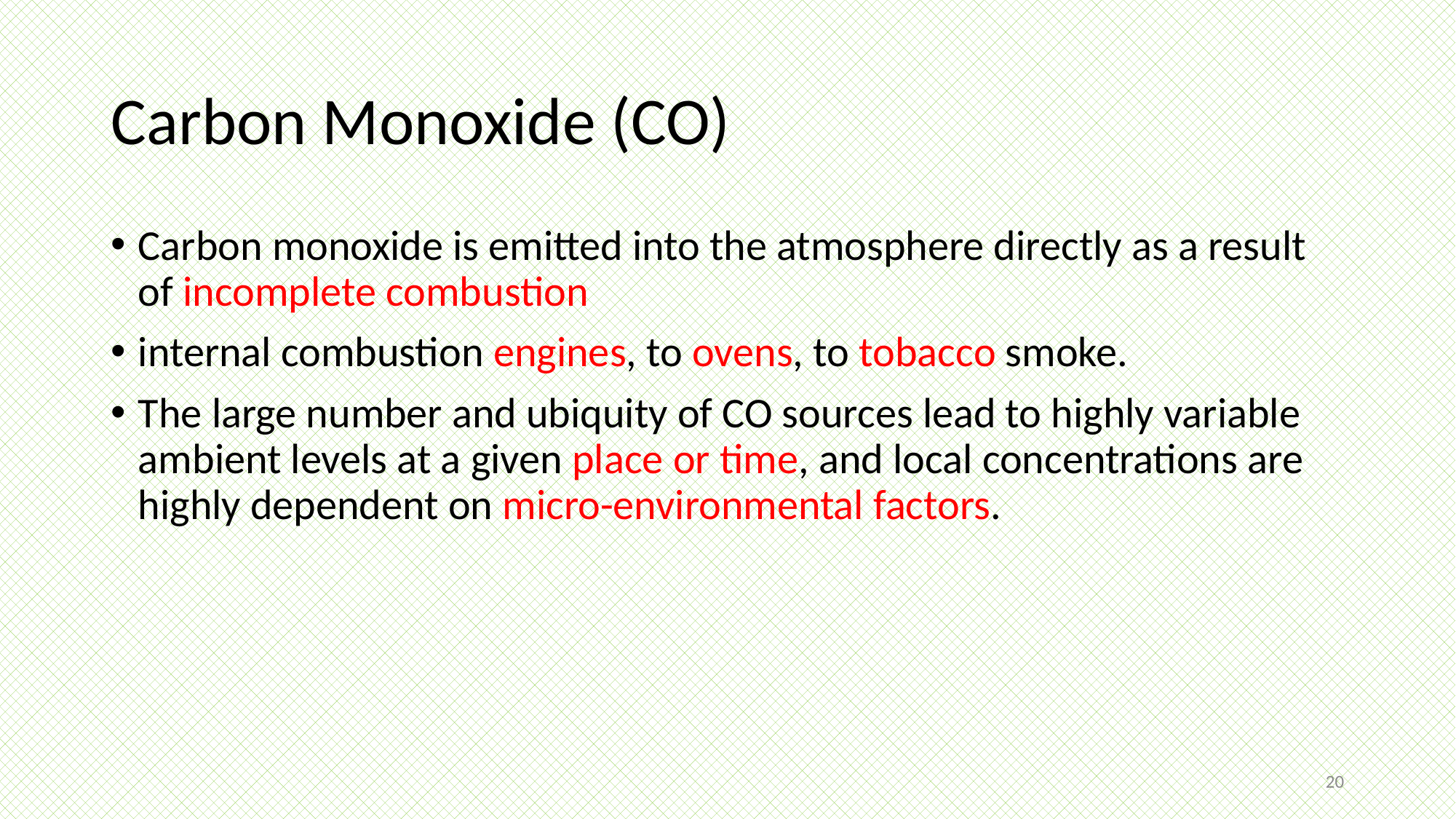

# Carbon Monoxide (CO)
Carbon monoxide is emitted into the atmosphere directly as a result of incomplete combustion
internal combustion engines, to ovens, to tobacco smoke.
The large number and ubiquity of CO sources lead to highly variable ambient levels at a given place or time, and local concentrations are highly dependent on micro-environmental factors.
20